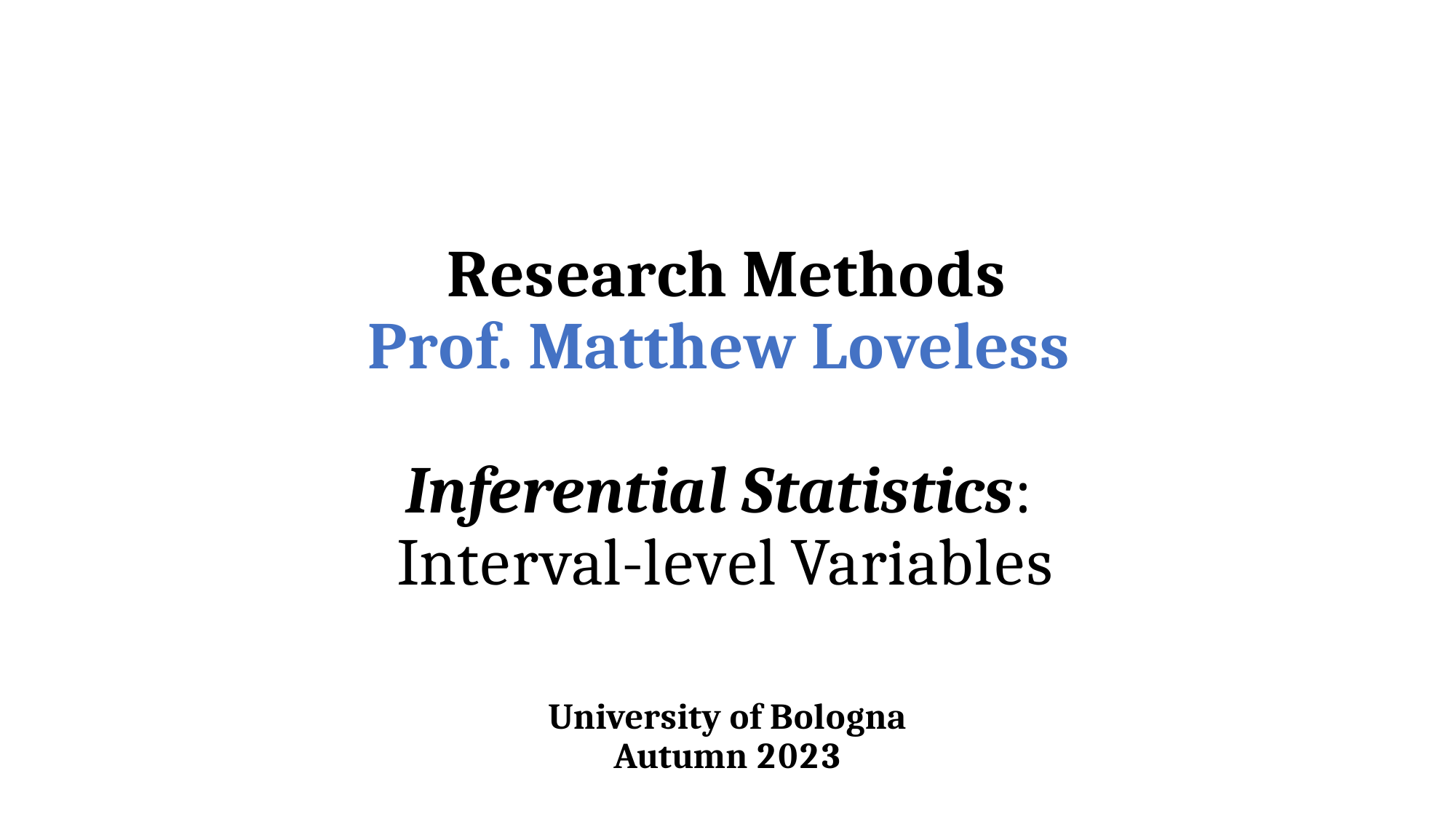

# Research Methods Prof. Matthew Loveless Inferential Statistics: Interval-level Variables
University of Bologna
Autumn 2023